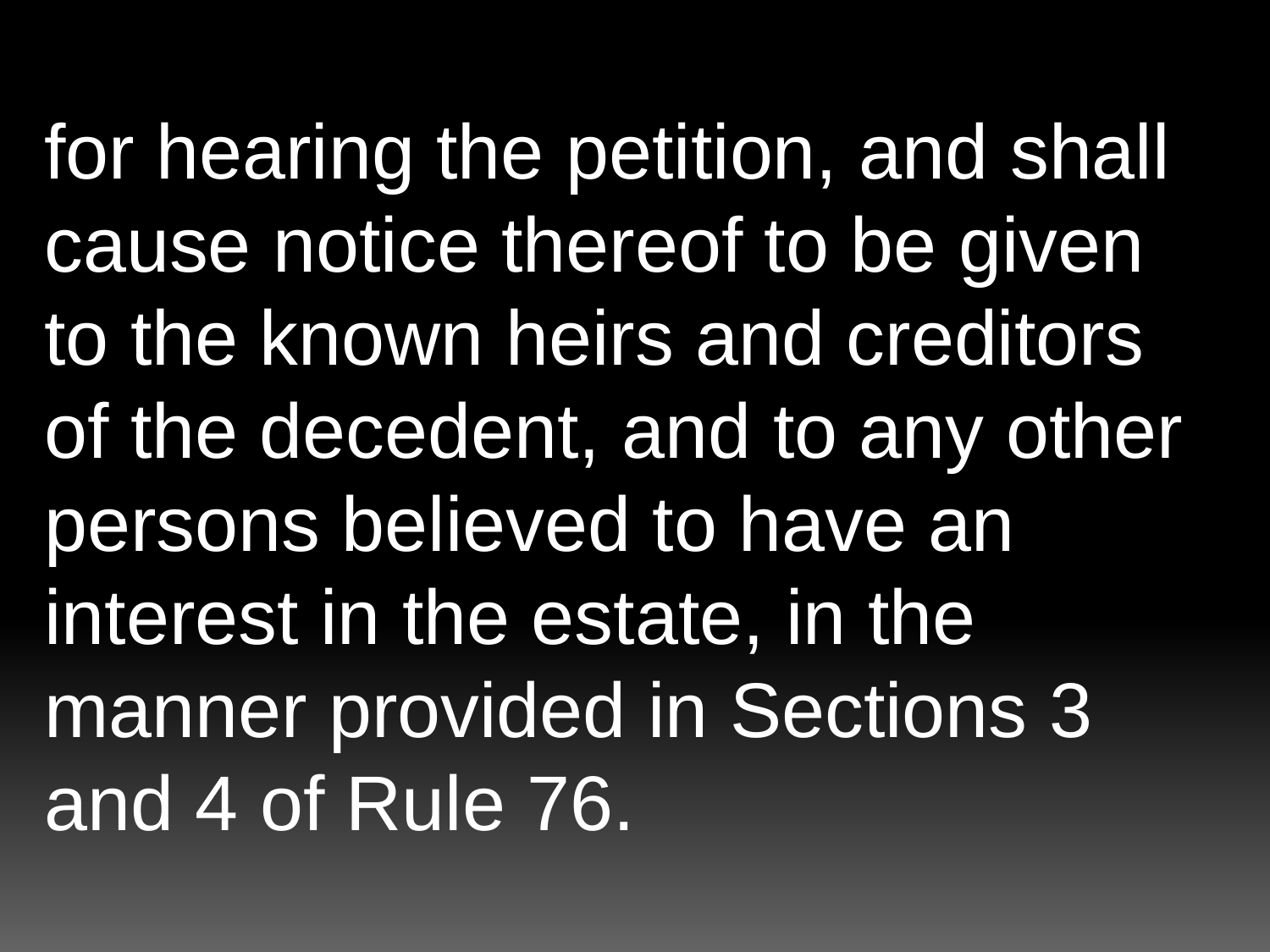

for hearing the petition, and shall cause notice thereof to be given to the known heirs and creditors of the decedent, and to any other persons believed to have an interest in the estate, in the manner provided in Sections 3 and 4 of Rule 76.